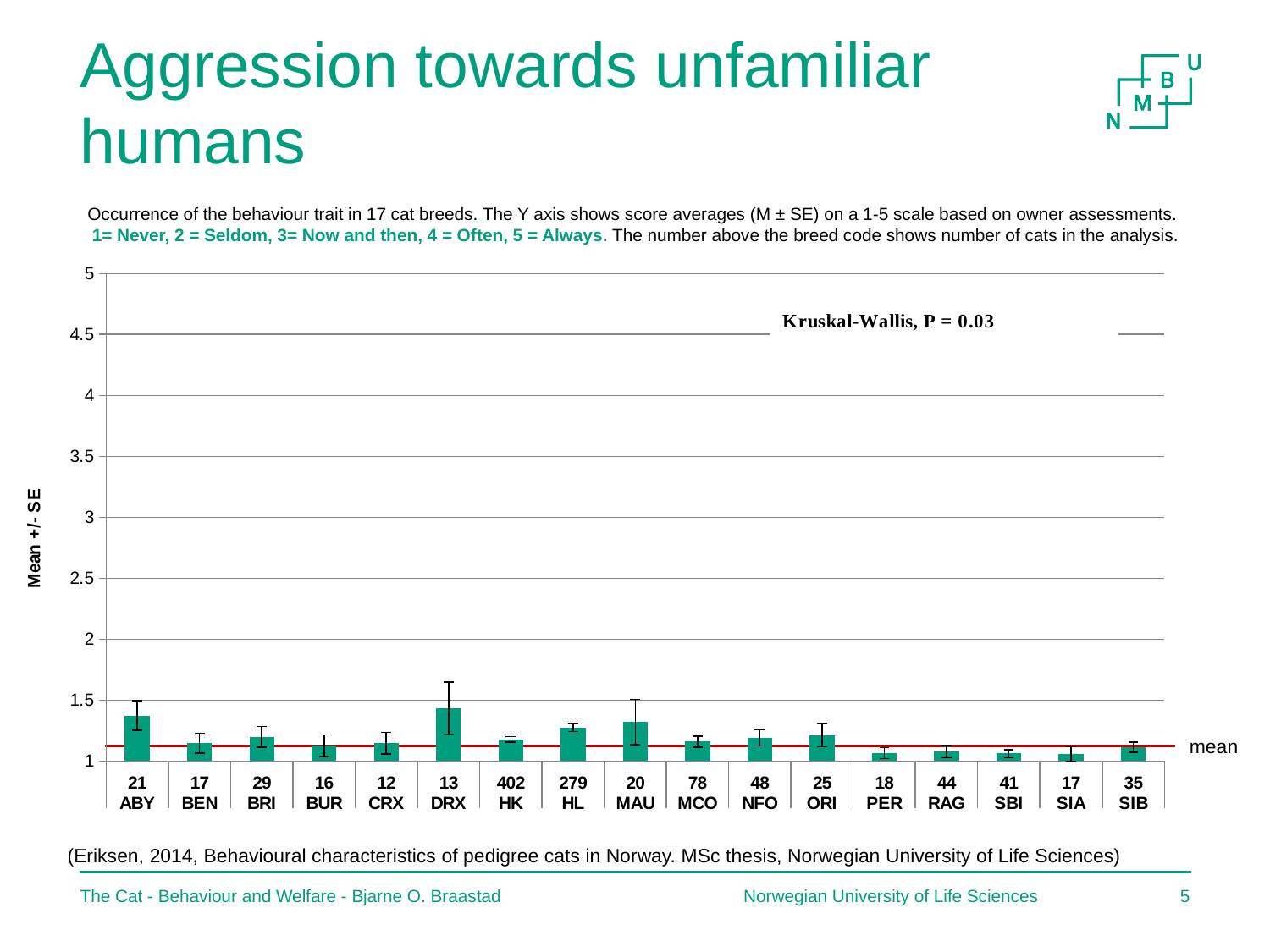

# Aggression towards unfamiliar humans
Occurrence of the behaviour trait in 17 cat breeds. The Y axis shows score averages (M ± SE) on a 1-5 scale based on owner assessments.      1= Never, 2 = Seldom, 3= Now and then, 4 = Often, 5 = Always. The number above the breed code shows number of cats in the analysis.

### Chart

| Category |  |
|---|---|
| 21 | 1.37302 |
| 17 | 1.14706 |
| 29 | 1.19828 |
| 16 | 1.125 |
| 12 | 1.14583 |
| 13 | 1.4359 |
| 402 | 1.17807 |
| 279 | 1.27658 |
| 20 | 1.32083 |
| 78 | 1.15919 |
| 48 | 1.18924 |
| 25 | 1.21333 |
| 18 | 1.06481 |
| 44 | 1.07955 |
| 41 | 1.06301 |
| 17 | 1.05882 |
| 35 | 1.11429 |
mean
(Eriksen, 2014, Behavioural characteristics of pedigree cats in Norway. MSc thesis, Norwegian University of Life Sciences)
The Cat - Behaviour and Welfare - Bjarne O. Braastad
Norwegian University of Life Sciences
5